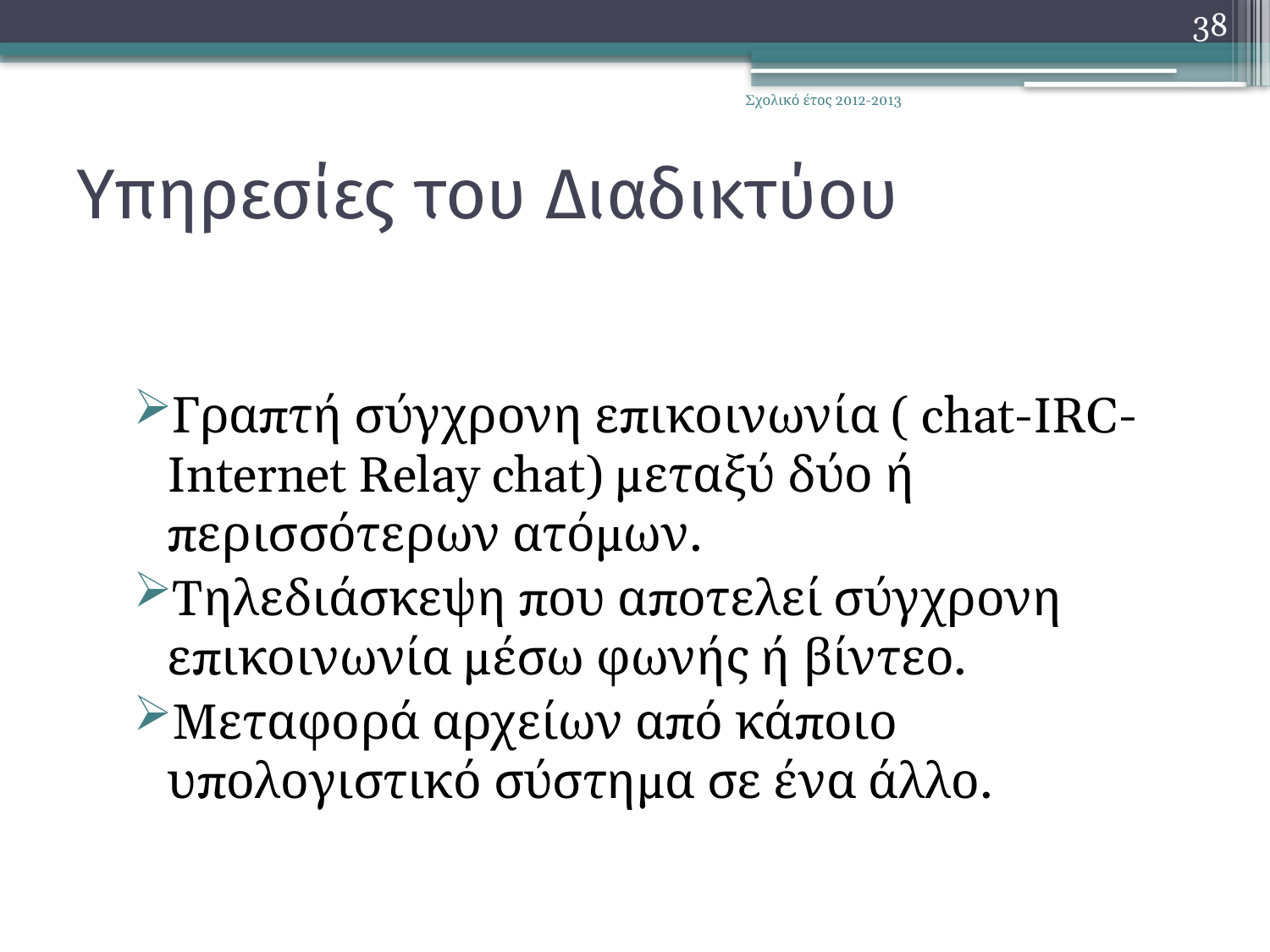

38
Σχολικό έτος 2012-2013
# Υπηρεσίες του Διαδικτύου

Γραπτή σύγχρονη επικοινωνία ( chat-IRC-Internet Relay chat) μεταξύ δύο ή περισσότερων ατόμων.
Τηλεδιάσκεψη που αποτελεί σύγχρονη επικοινωνία μέσω φωνής ή βίντεο.
Μεταφορά αρχείων από κάποιο υπολογιστικό σύστημα σε ένα άλλο.